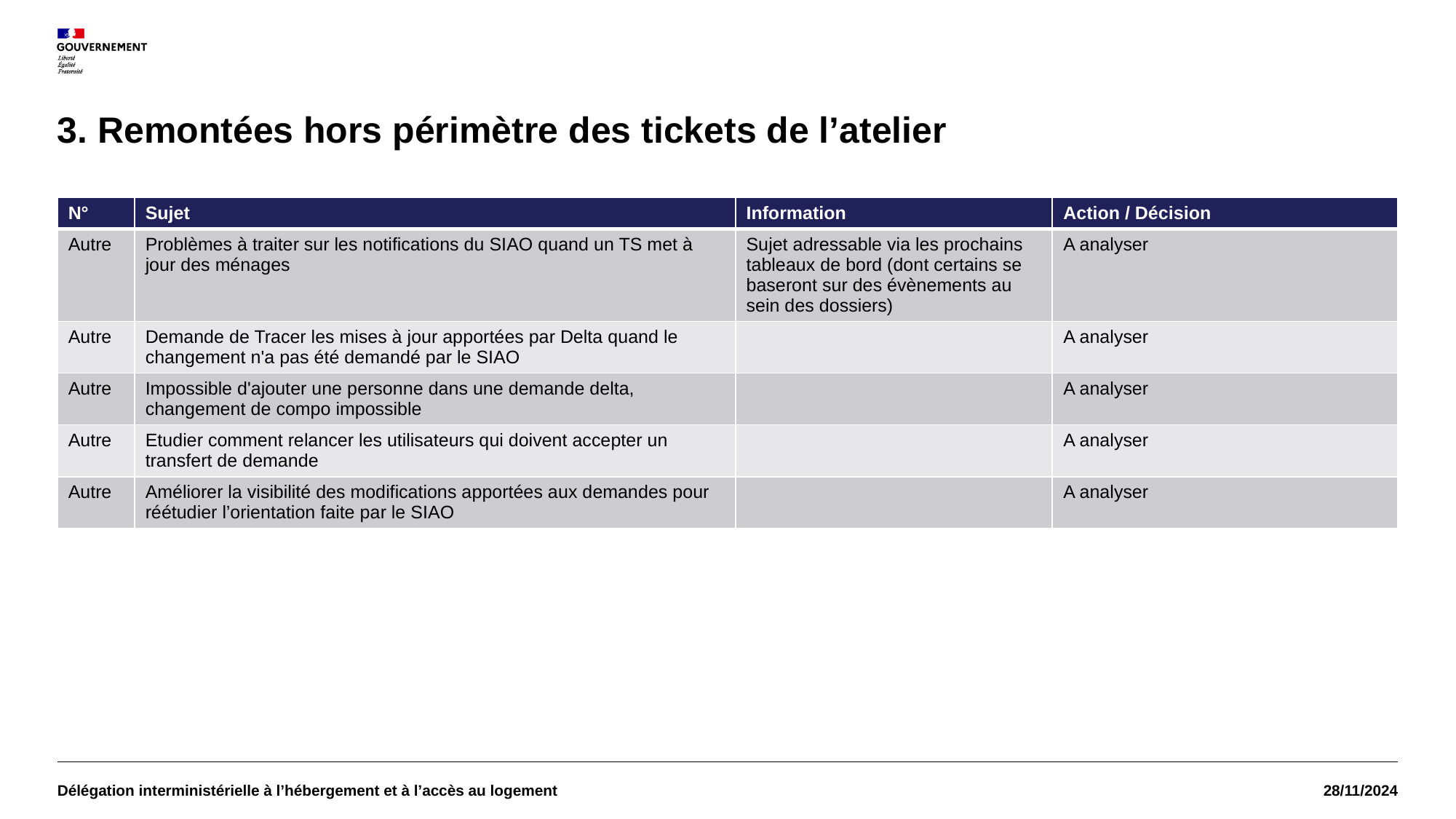

# 3. Remontées hors périmètre des tickets de l’atelier
| N° | Sujet | Information | Action / Décision |
| --- | --- | --- | --- |
| Autre | Problèmes à traiter sur les notifications du SIAO quand un TS met à jour des ménages | Sujet adressable via les prochains tableaux de bord (dont certains se baseront sur des évènements au sein des dossiers) | A analyser |
| Autre | Demande de Tracer les mises à jour apportées par Delta quand le changement n'a pas été demandé par le SIAO |  | A analyser |
| Autre | Impossible d'ajouter une personne dans une demande delta, changement de compo impossible |  | A analyser |
| Autre | Etudier comment relancer les utilisateurs qui doivent accepter un transfert de demande |  | A analyser |
| Autre | Améliorer la visibilité des modifications apportées aux demandes pour réétudier l’orientation faite par le SIAO |  | A analyser |
Délégation interministérielle à l’hébergement et à l’accès au logement
28/11/2024